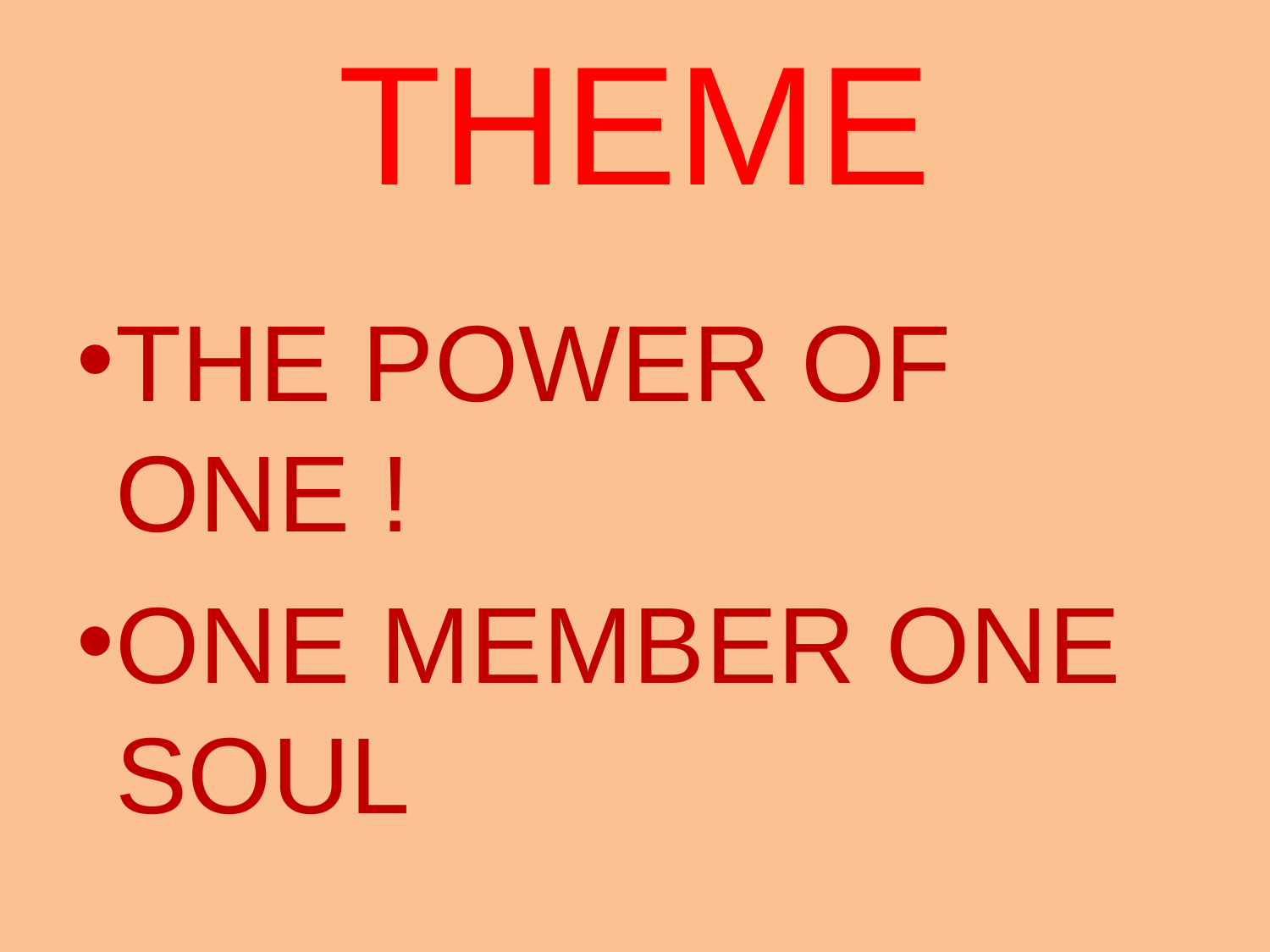

# THEME

THE POWER OF ONE !
ONE MEMBER ONE SOUL